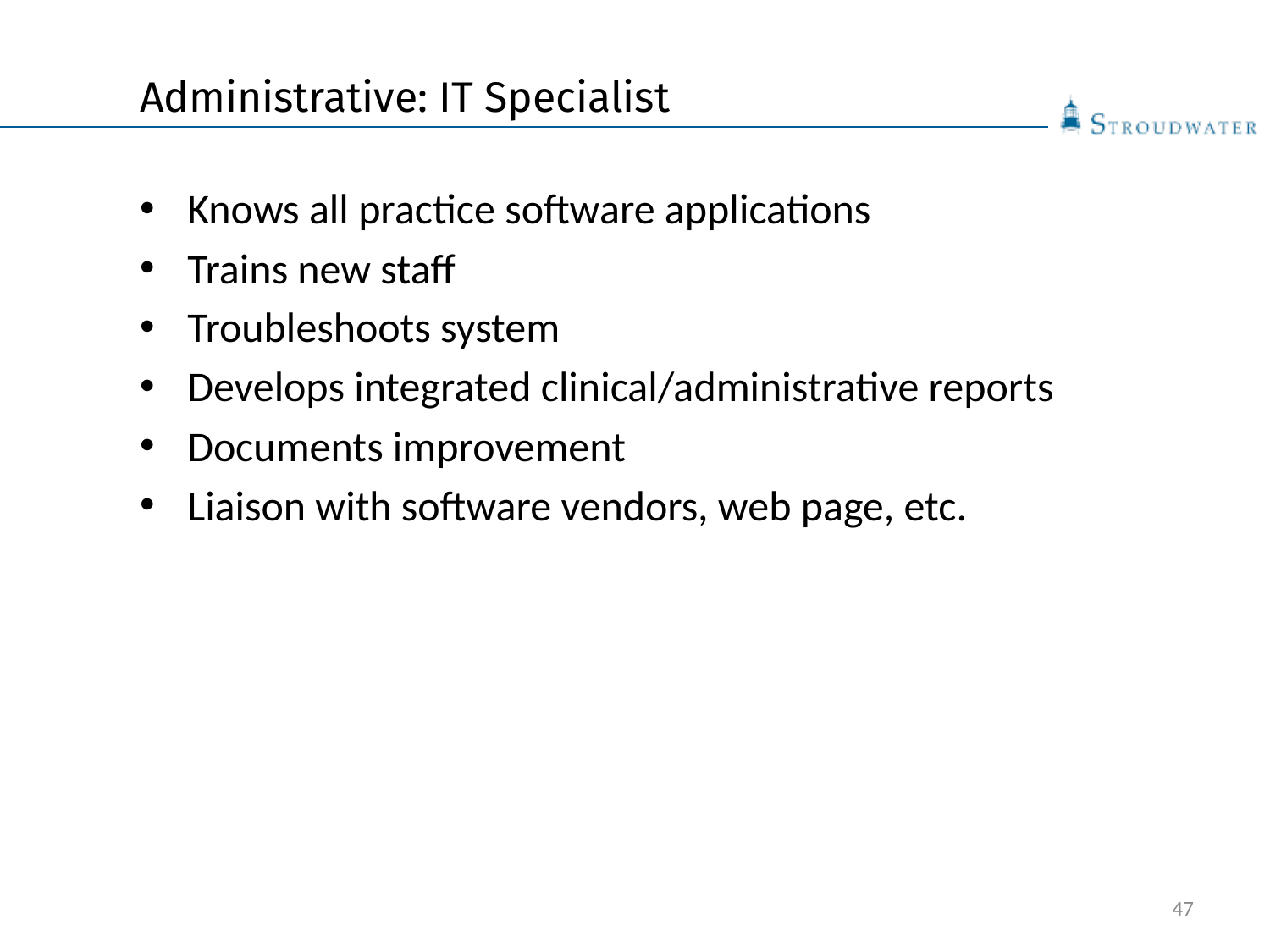

# Administrative: IT Specialist
Knows all practice software applications
Trains new staff
Troubleshoots system
Develops integrated clinical/administrative reports
Documents improvement
Liaison with software vendors, web page, etc.
47